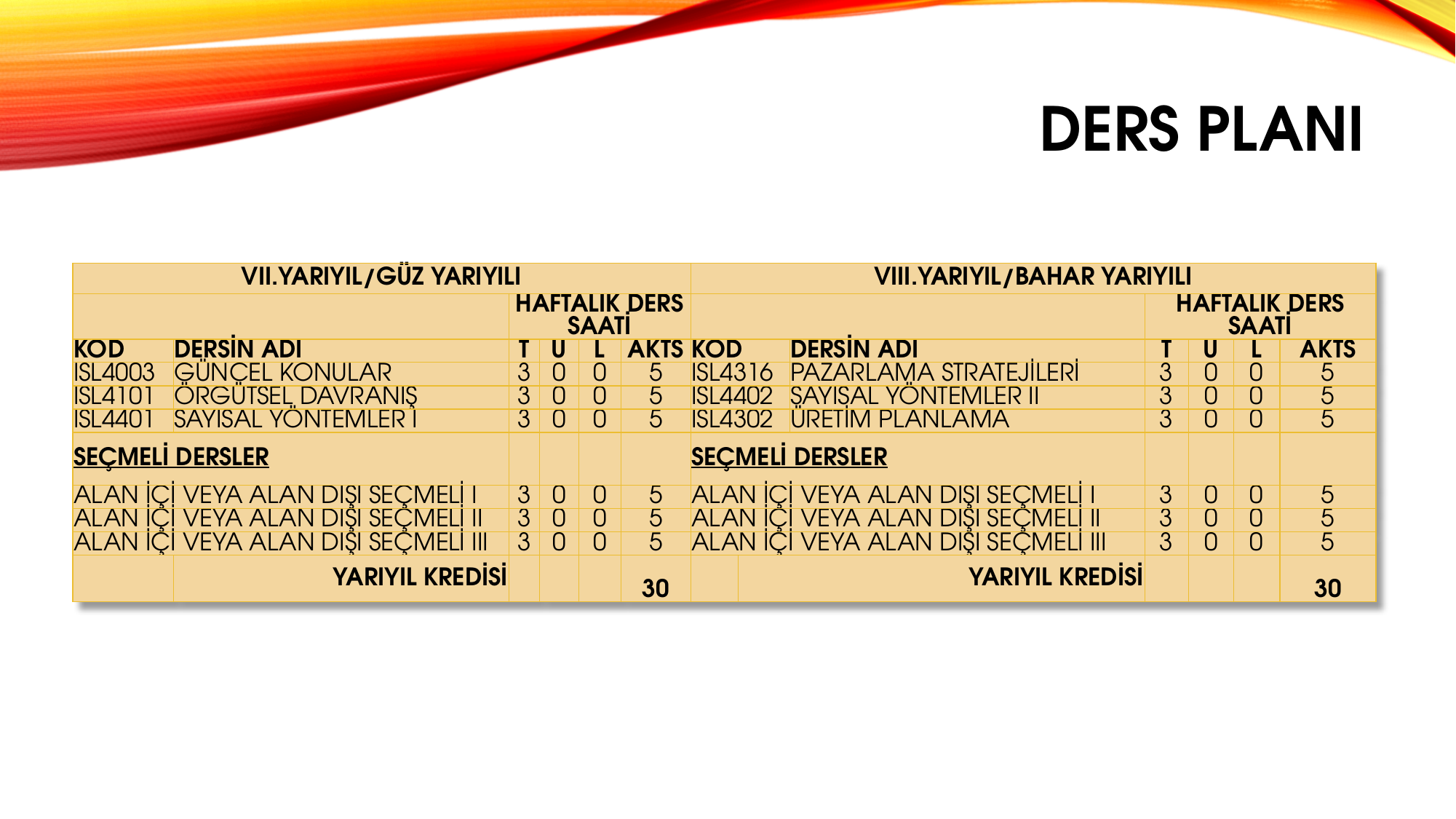

# Ders planı
| VII.YARIYIL/GÜZ YARIYILI |  |  |  |  |  | VIII.YARIYIL/BAHAR YARIYILI |  |  |  |  |  |  |
| --- | --- | --- | --- | --- | --- | --- | --- | --- | --- | --- | --- | --- |
|  |  | HAFTALIK DERS SAATİ |  |  |  |  |  |  | HAFTALIK DERS SAATİ |  |  |  |
| KOD | DERSİN ADI | T | U | L | AKTS | KOD |  | DERSİN ADI | T | U | L | AKTS |
| ISL4003 | GÜNCEL KONULAR | 3 | 0 | 0 | 5 | ISL4316 |  | PAZARLAMA STRATEJİLERİ | 3 | 0 | 0 | 5 |
| ISL4101 | ÖRGÜTSEL DAVRANIŞ | 3 | 0 | 0 | 5 | ISL4402 |  | SAYISAL YÖNTEMLER II | 3 | 0 | 0 | 5 |
| ISL4401 | SAYISAL YÖNTEMLER I | 3 | 0 | 0 | 5 | ISL4302 |  | ÜRETİM PLANLAMA | 3 | 0 | 0 | 5 |
| SEÇMELİ DERSLER |  |  |  |  |  | SEÇMELİ DERSLER |  |  |  |  |  |  |
| ALAN İÇİ VEYA ALAN DIŞI SEÇMELİ I |  | 3 | 0 | 0 | 5 | ALAN İÇİ VEYA ALAN DIŞI SEÇMELİ I |  |  | 3 | 0 | 0 | 5 |
| ALAN İÇİ VEYA ALAN DIŞI SEÇMELİ II |  | 3 | 0 | 0 | 5 | ALAN İÇİ VEYA ALAN DIŞI SEÇMELİ II |  |  | 3 | 0 | 0 | 5 |
| ALAN İÇİ VEYA ALAN DIŞI SEÇMELİ III |  | 3 | 0 | 0 | 5 | ALAN İÇİ VEYA ALAN DIŞI SEÇMELİ III |  |  | 3 | 0 | 0 | 5 |
|  | YARIYIL KREDİSİ |  |  |  | 30 |  | YARIYIL KREDİSİ |  |  |  |  | 30 |